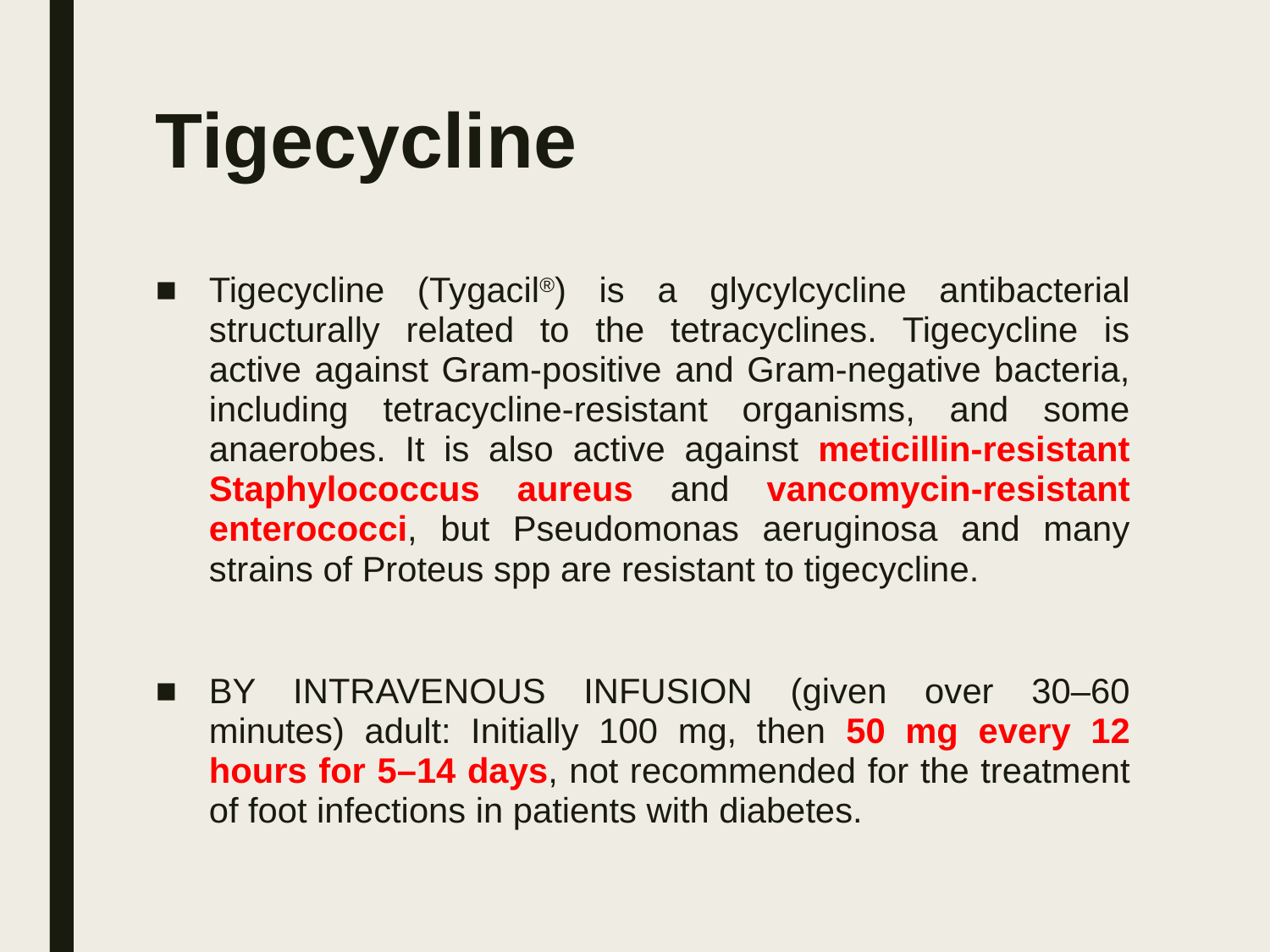

# Tigecycline
Tigecycline (Tygacil®) is a glycylcycline antibacterial structurally related to the tetracyclines. Tigecycline is active against Gram-positive and Gram-negative bacteria, including tetracycline-resistant organisms, and some anaerobes. It is also active against meticillin-resistant Staphylococcus aureus and vancomycin-resistant enterococci, but Pseudomonas aeruginosa and many strains of Proteus spp are resistant to tigecycline.

BY INTRAVENOUS INFUSION (given over 30–60 minutes) adult: Initially 100 mg, then 50 mg every 12 hours for 5–14 days, not recommended for the treatment of foot infections in patients with diabetes.